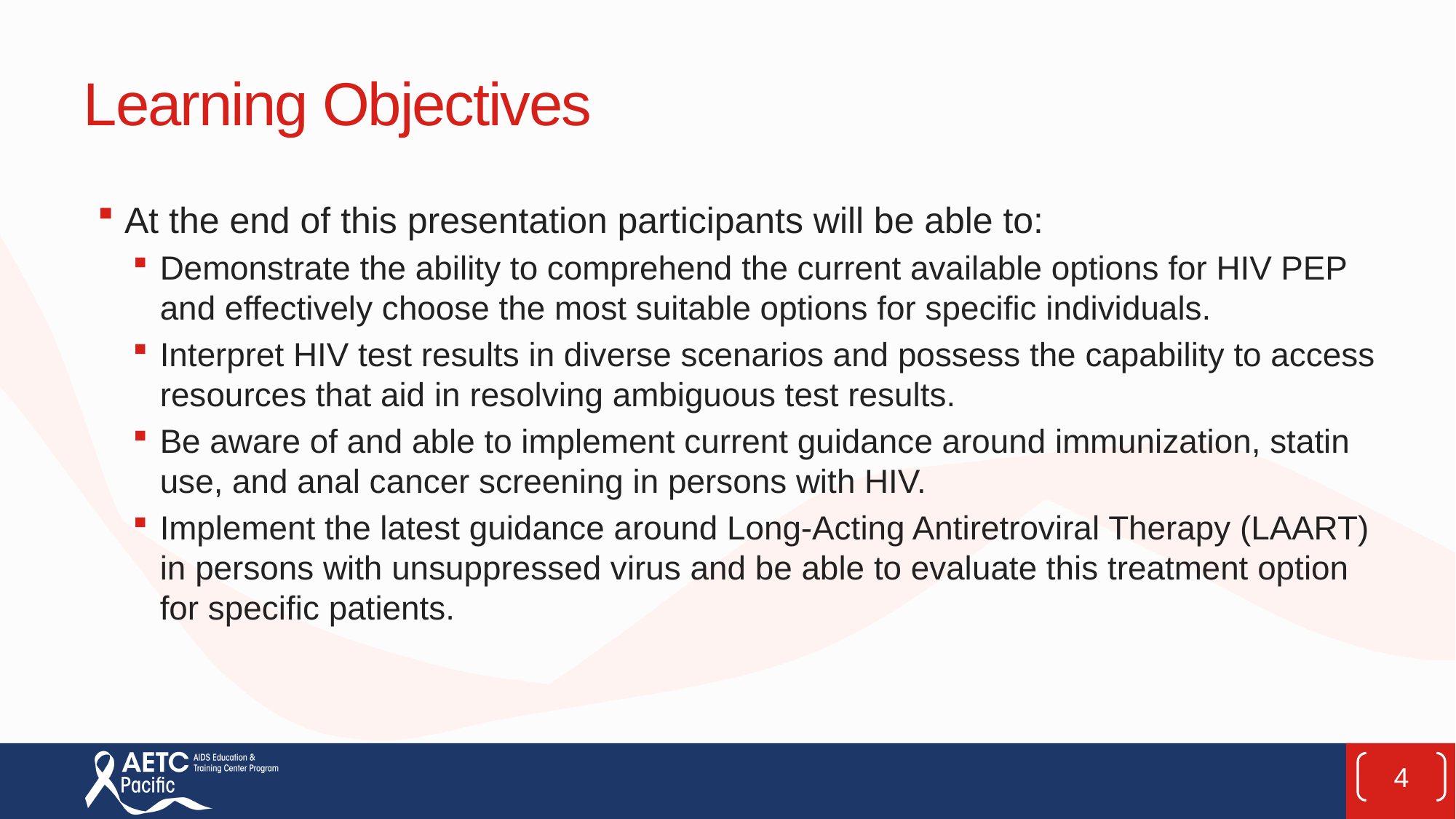

# Learning Objectives
At the end of this presentation participants will be able to:
Demonstrate the ability to comprehend the current available options for HIV PEP and effectively choose the most suitable options for specific individuals.
Interpret HIV test results in diverse scenarios and possess the capability to access resources that aid in resolving ambiguous test results.
Be aware of and able to implement current guidance around immunization, statin use, and anal cancer screening in persons with HIV.
Implement the latest guidance around Long-Acting Antiretroviral Therapy (LAART) in persons with unsuppressed virus and be able to evaluate this treatment option for specific patients.

4